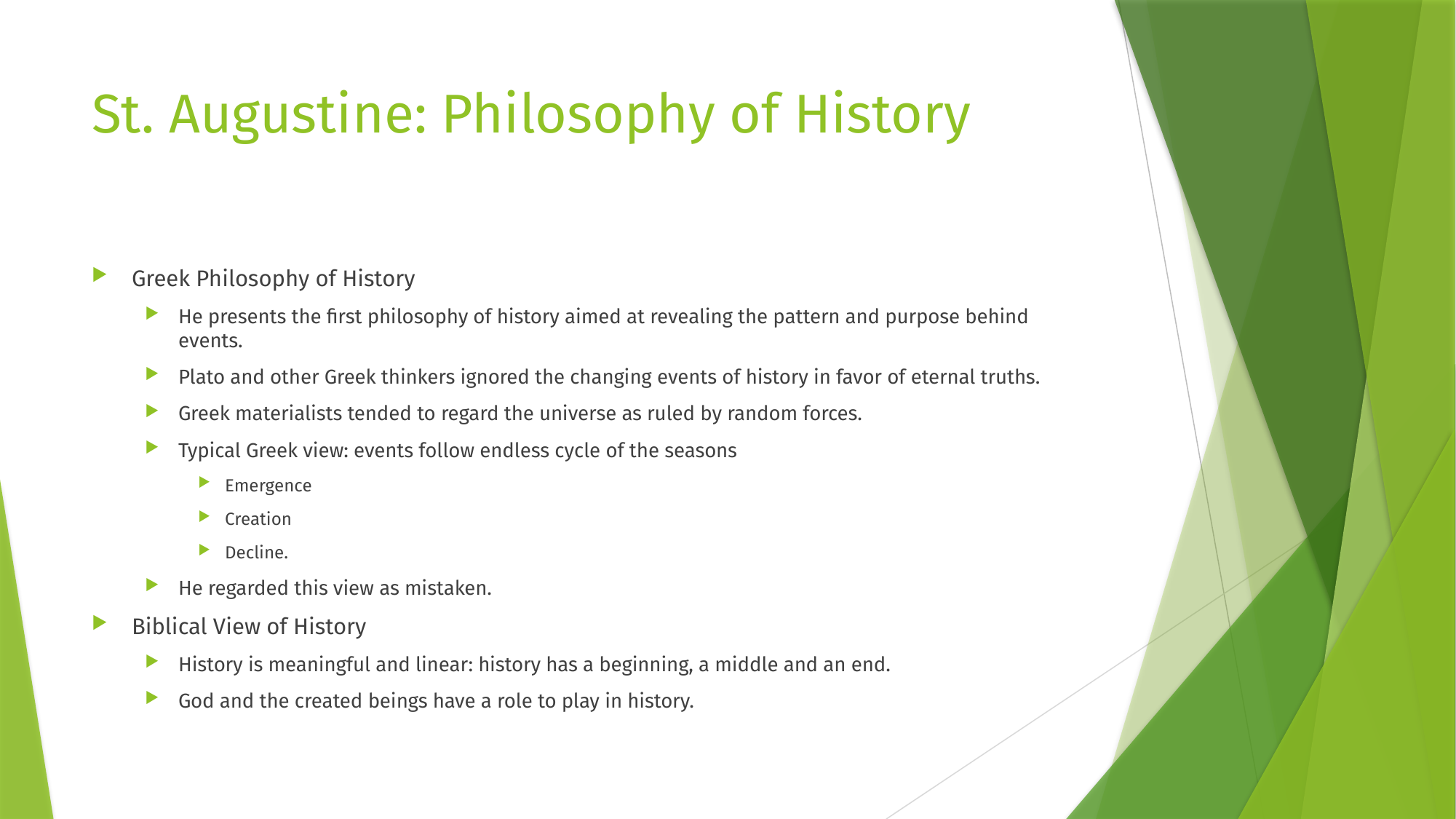

# St. Augustine: Philosophy of History
Greek Philosophy of History
He presents the first philosophy of history aimed at revealing the pattern and purpose behind events.
Plato and other Greek thinkers ignored the changing events of history in favor of eternal truths.
Greek materialists tended to regard the universe as ruled by random forces.
Typical Greek view: events follow endless cycle of the seasons
Emergence
Creation
Decline.
He regarded this view as mistaken.
Biblical View of History
History is meaningful and linear: history has a beginning, a middle and an end.
God and the created beings have a role to play in history.